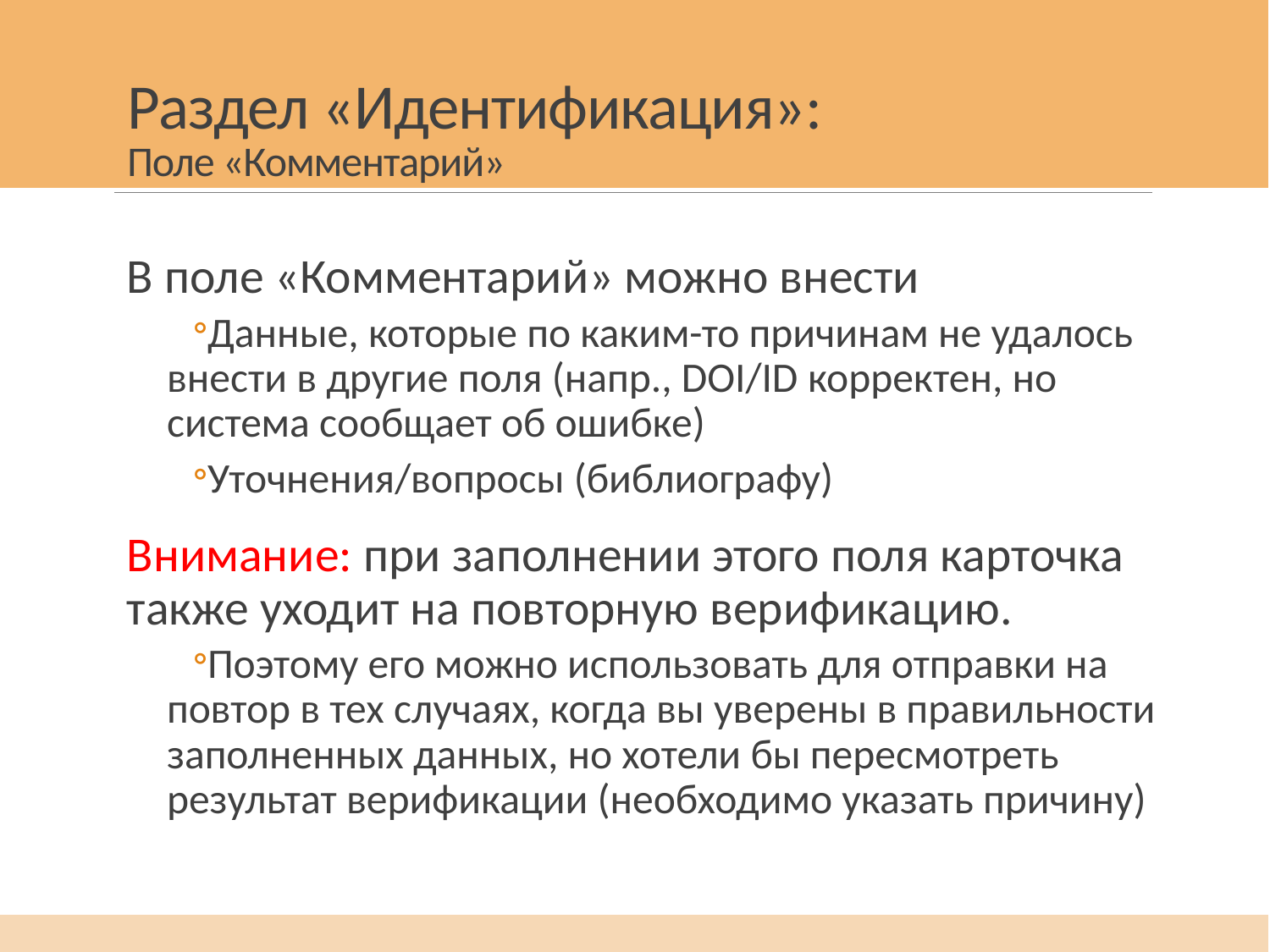

# Раздел «Идентификация»: Поле «Комментарий»
В поле «Комментарий» можно внести
Данные, которые по каким-то причинам не удалось внести в другие поля (напр., DOI/ID корректен, но система сообщает об ошибке)
Уточнения/вопросы (библиографу)
Внимание: при заполнении этого поля карточка также уходит на повторную верификацию.
Поэтому его можно использовать для отправки на повтор в тех случаях, когда вы уверены в правильности заполненных данных, но хотели бы пересмотреть результат верификации (необходимо указать причину)